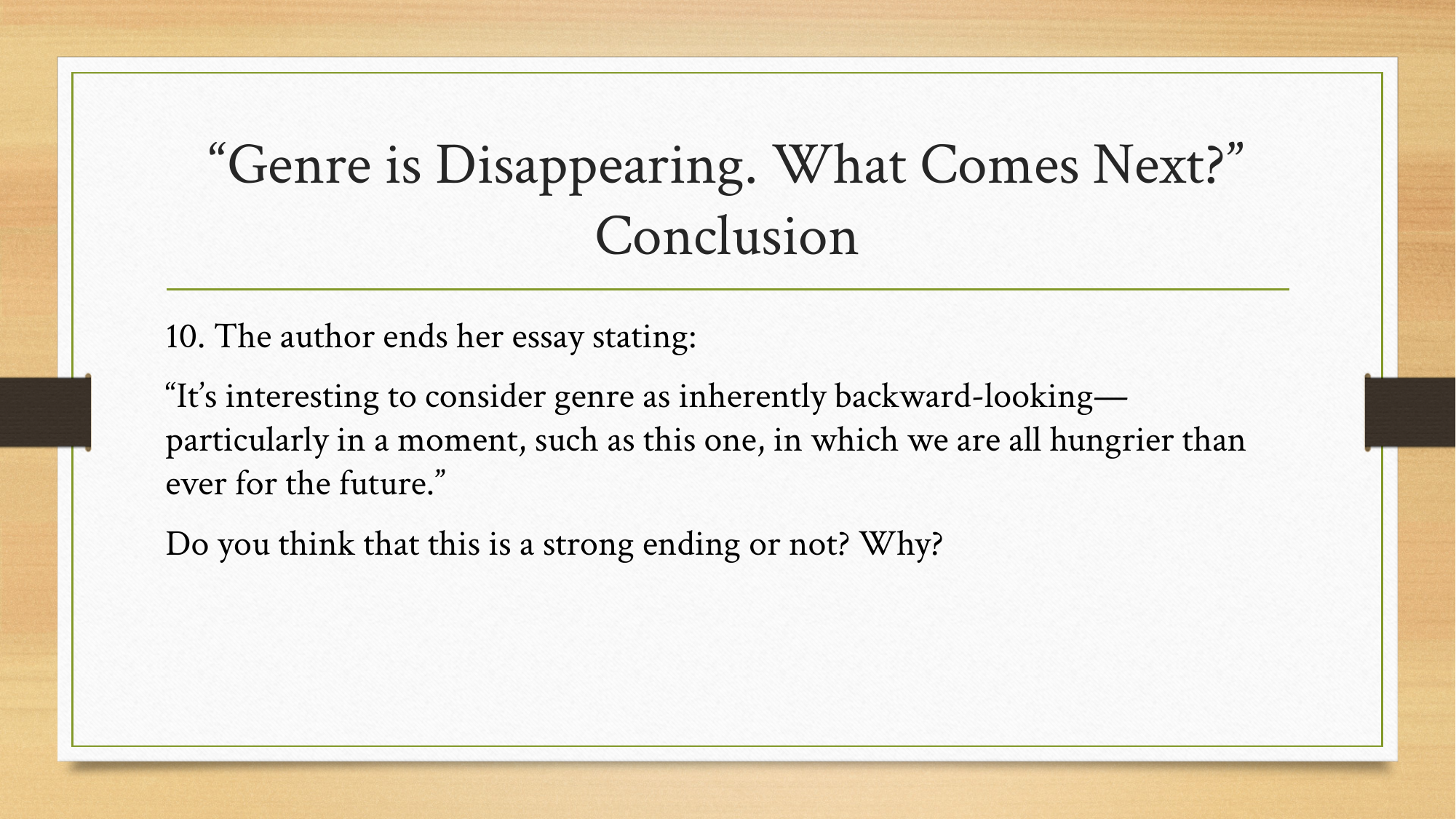

# “Genre is Disappearing. What Comes Next?” Conclusion
10. The author ends her essay stating:
“It’s interesting to consider genre as inherently backward-looking—particularly in a moment, such as this one, in which we are all hungrier than ever for the future.”
Do you think that this is a strong ending or not? Why?